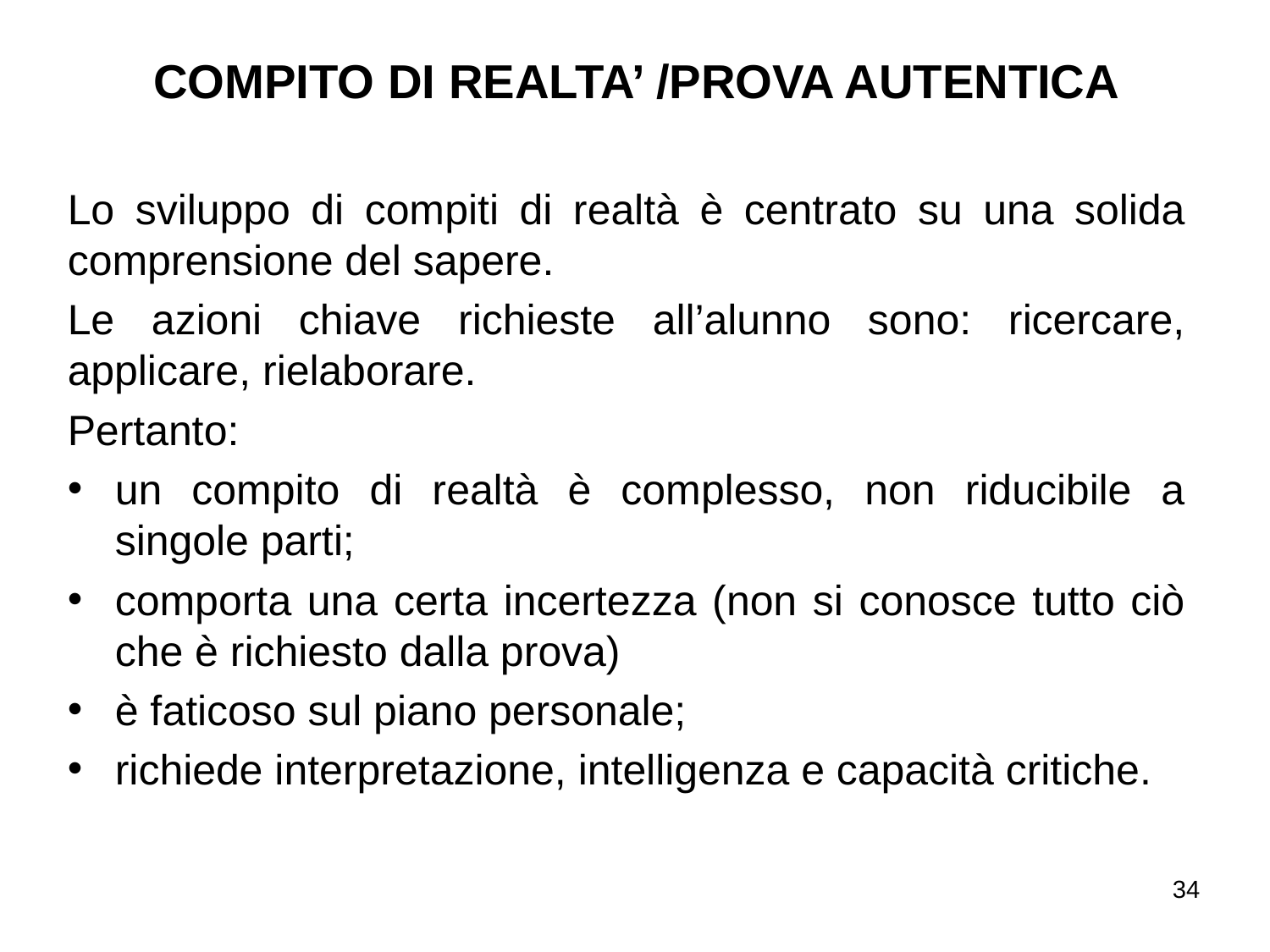

COMPITO DI REALTA’ /PROVA AUTENTICA
Lo sviluppo di compiti di realtà è centrato su una solida comprensione del sapere.
Le azioni chiave richieste all’alunno sono: ricercare, applicare, rielaborare.
Pertanto:
un compito di realtà è complesso, non riducibile a singole parti;
comporta una certa incertezza (non si conosce tutto ciò che è richiesto dalla prova)
è faticoso sul piano personale;
richiede interpretazione, intelligenza e capacità critiche.
34